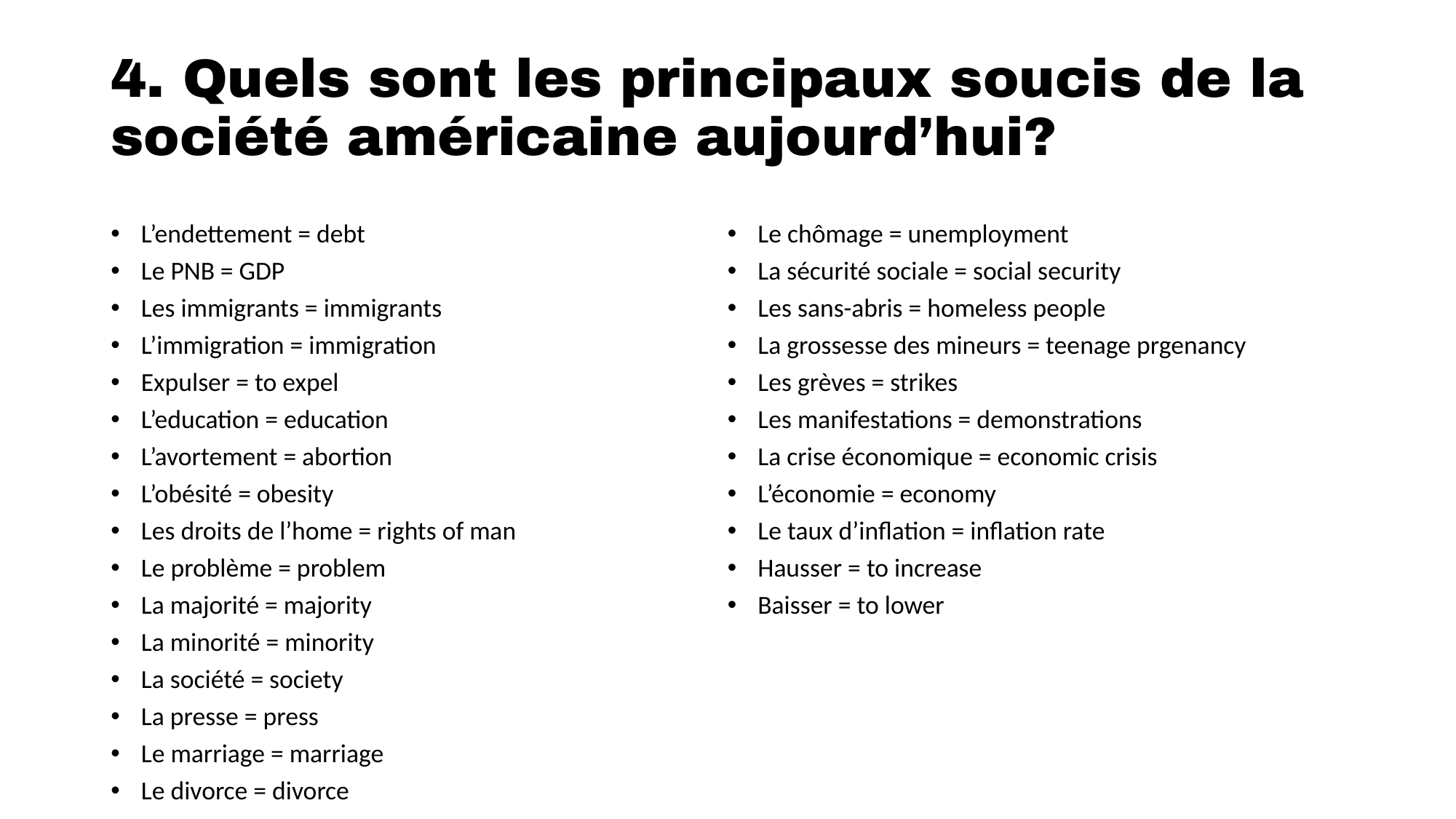

# 4. Quels sont les principaux soucis de la société américaine aujourd’hui?
L’endettement = debt
Le PNB = GDP
Les immigrants = immigrants
L’immigration = immigration
Expulser = to expel
L’education = education
L’avortement = abortion
L’obésité = obesity
Les droits de l’home = rights of man
Le problème = problem
La majorité = majority
La minorité = minority
La société = society
La presse = press
Le marriage = marriage
Le divorce = divorce
Le chômage = unemployment
La sécurité sociale = social security
Les sans-abris = homeless people
La grossesse des mineurs = teenage prgenancy
Les grèves = strikes
Les manifestations = demonstrations
La crise économique = economic crisis
L’économie = economy
Le taux d’inflation = inflation rate
Hausser = to increase
Baisser = to lower